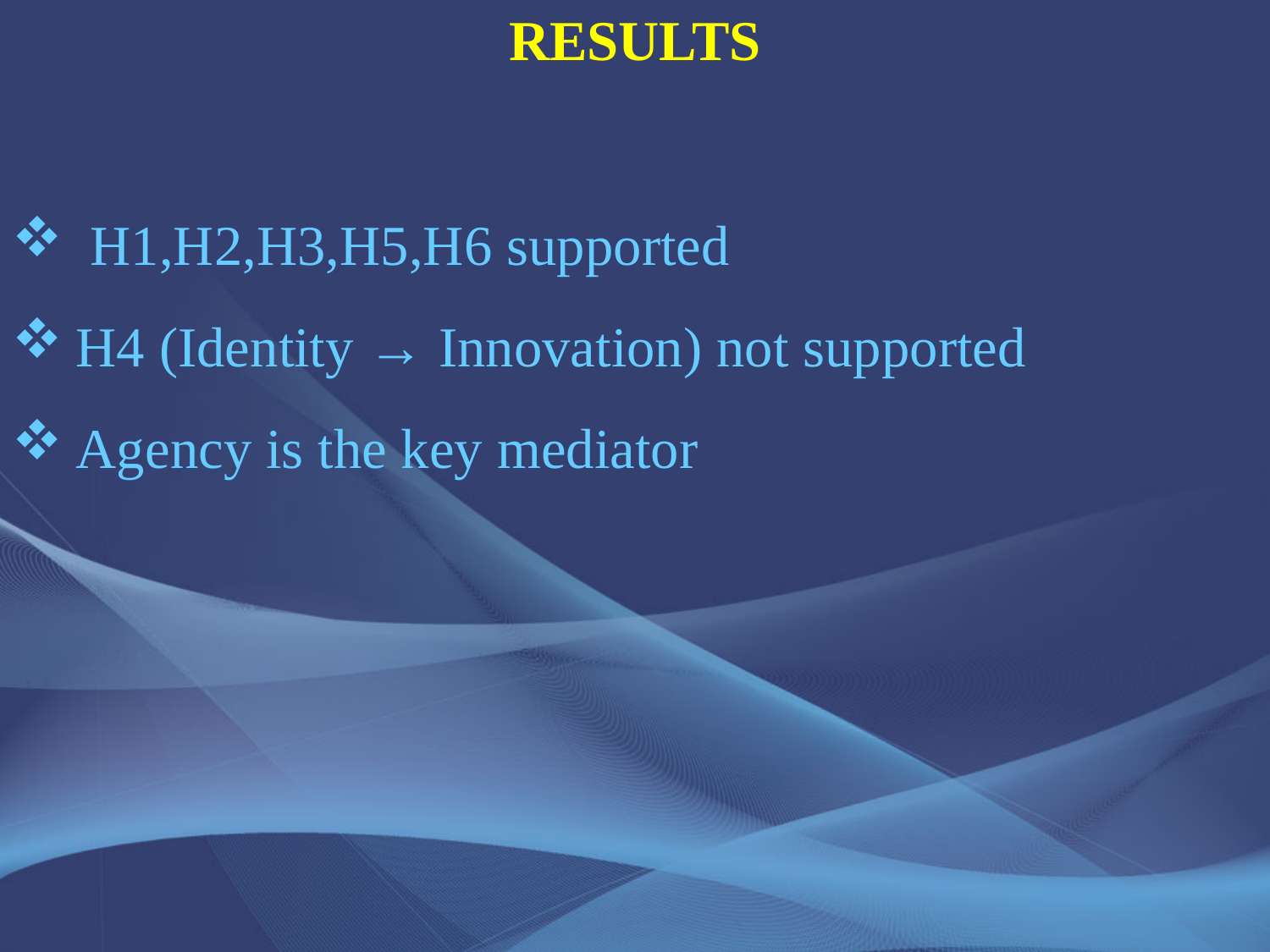

# RESULTS
 H1,H2,H3,H5,H6 supported
H4 (Identity → Innovation) not supported
Agency is the key mediator